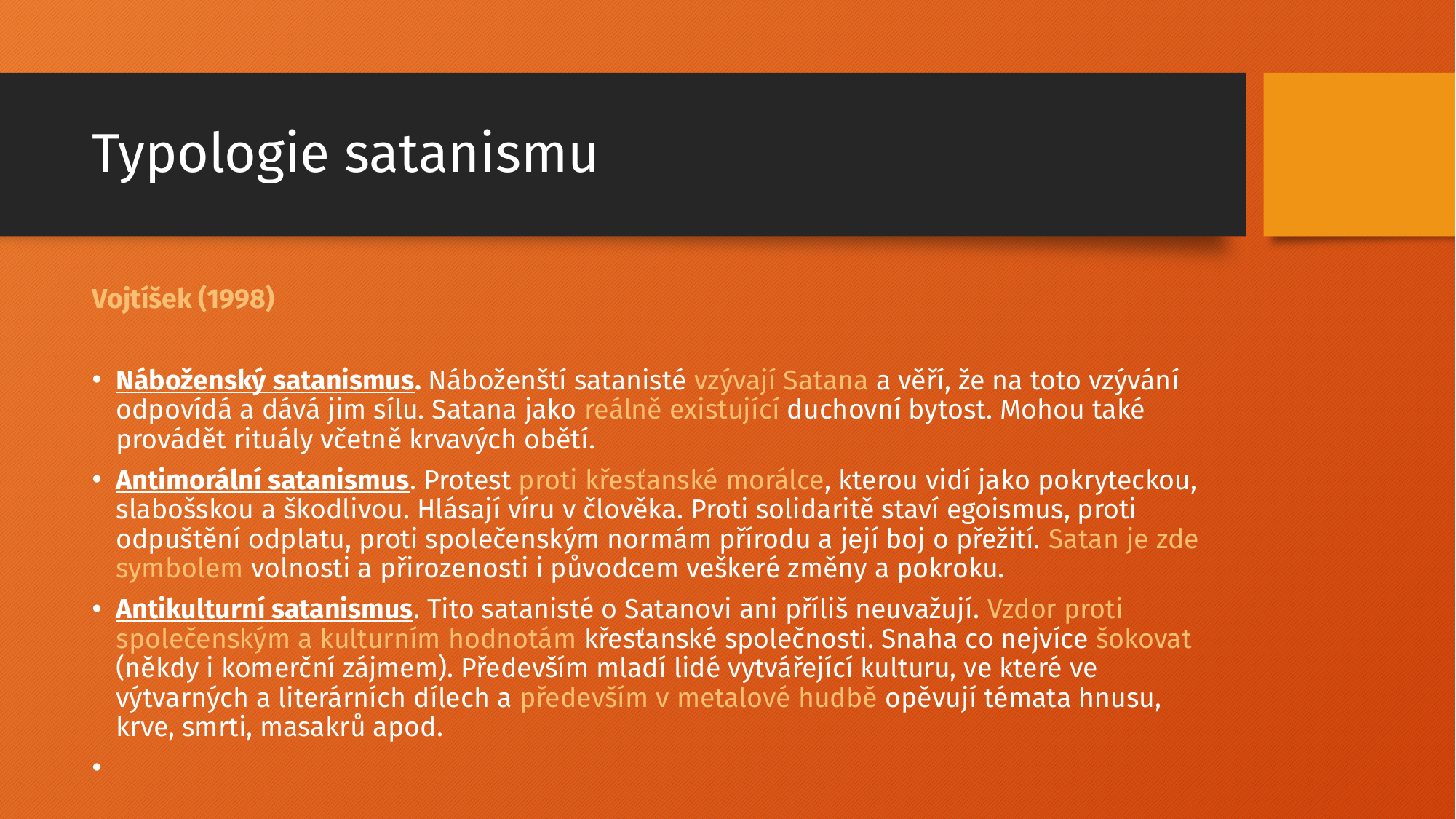

# Typologie satanismu
Vojtíšek (1998)

Náboženský satanismus. Náboženští satanisté vzývají Satana a věří, že na toto vzývání odpovídá a dává jim sílu. Satana jako reálně existující duchovní bytost. Mohou také provádět rituály včetně krvavých obětí.
Antimorální satanismus. Protest proti křesťanské morálce, kterou vidí jako pokryteckou, slabošskou a škodlivou. Hlásají víru v člověka. Proti solidaritě staví egoismus, proti odpuštění odplatu, proti společenským normám přírodu a její boj o přežití. Satan je zde symbolem volnosti a přirozenosti i původcem veškeré změny a pokroku.
Antikulturní satanismus. Tito satanisté o Satanovi ani příliš neuvažují. Vzdor proti společenským a kulturním hodnotám křesťanské společnosti. Snaha co nejvíce šokovat (někdy i komerční zájmem). Především mladí lidé vytvářející kulturu, ve které ve výtvarných a literárních dílech a především v metalové hudbě opěvují témata hnusu, krve, smrti, masakrů apod.